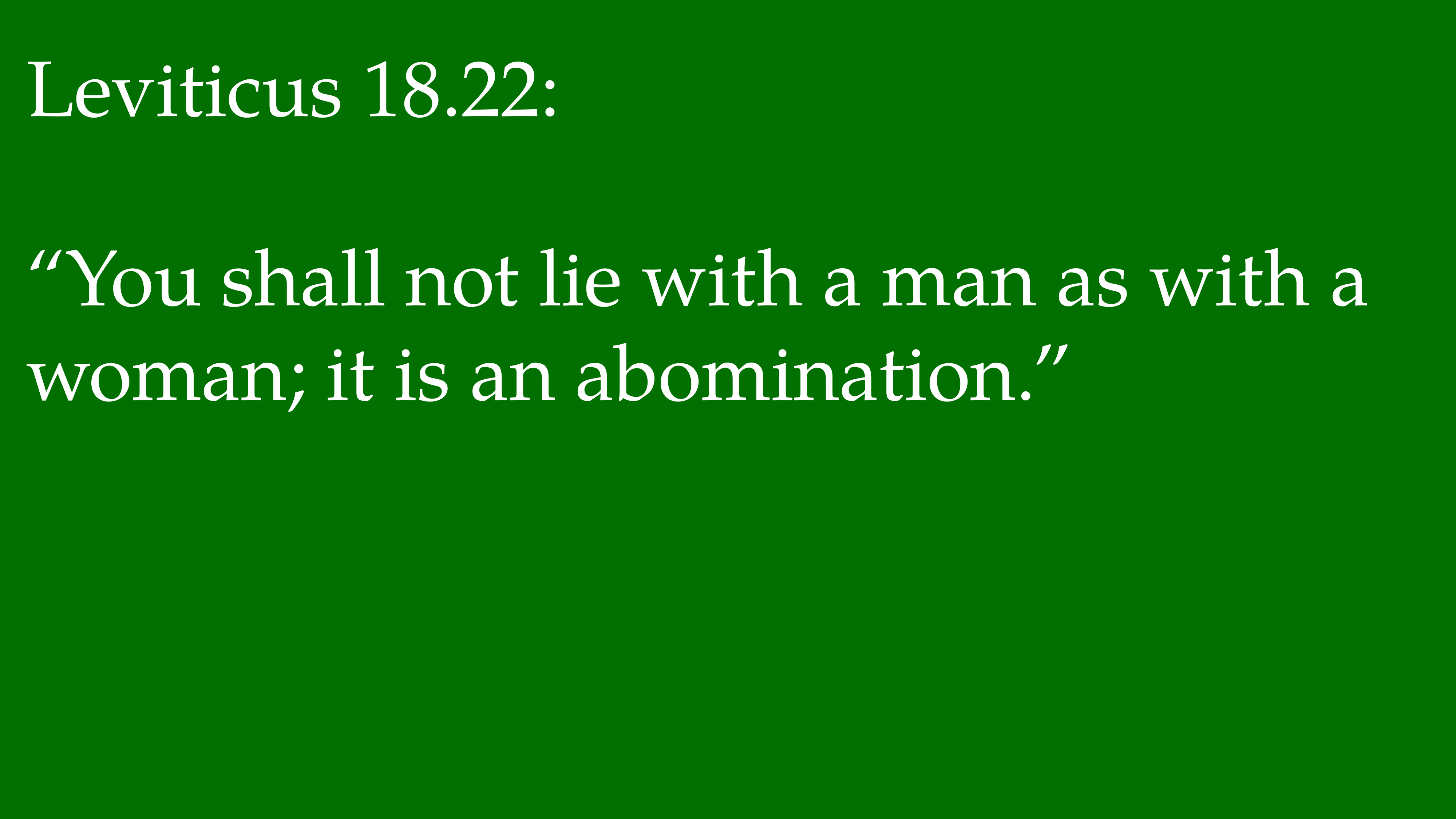

# Leviticus 18.22:

“You shall not lie with a man as with a woman; it is an abomination.”